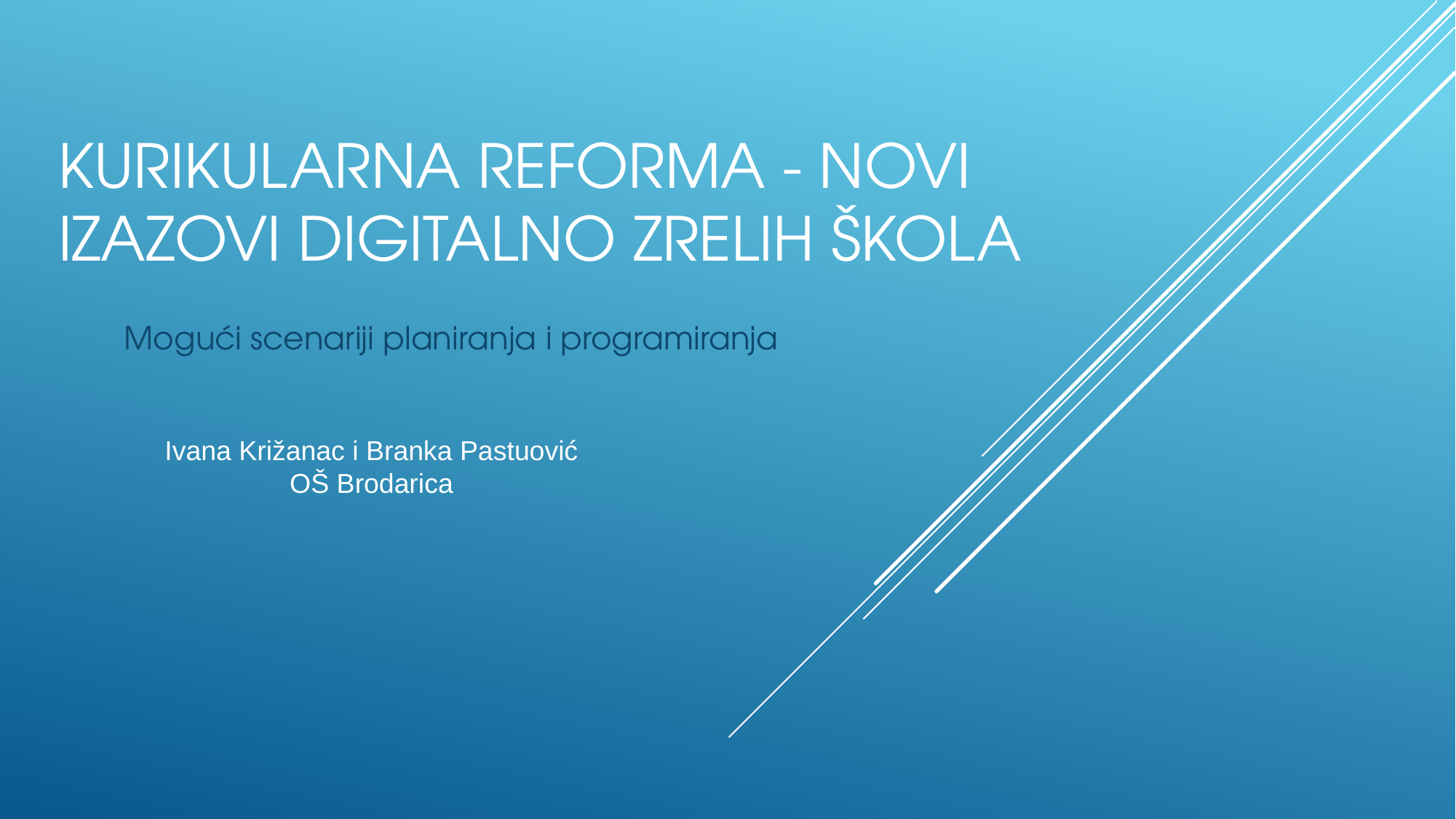

# Kurikularna reforma - novi izazovi digitalno zrelih škola
Mogući scenariji planiranja i programiranja
Ivana Križanac i Branka Pastuović
OŠ Brodarica